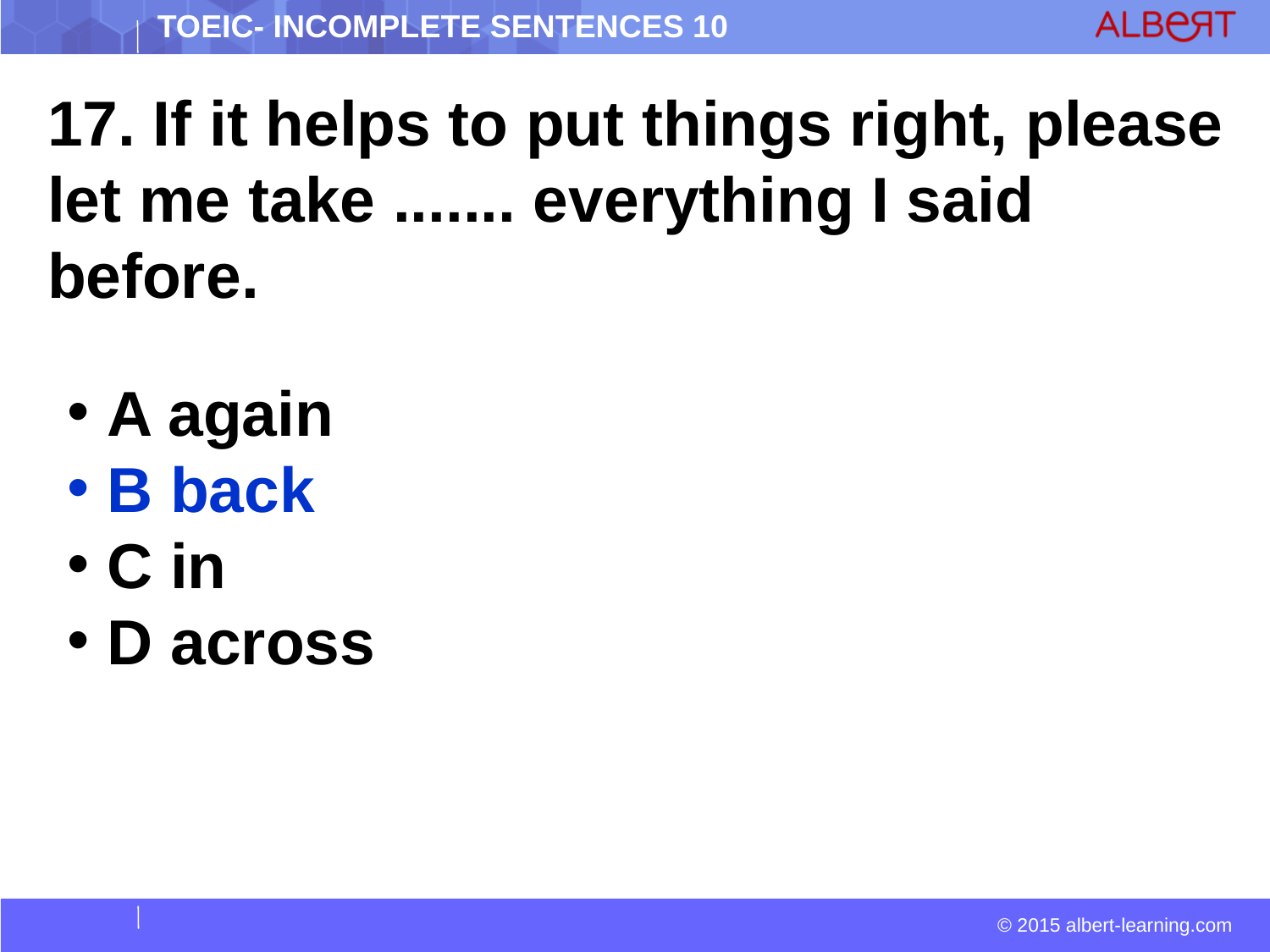

17. If it helps to put things right, please let me take ....... everything I said before.
 A again
 B back
 C in
 D across